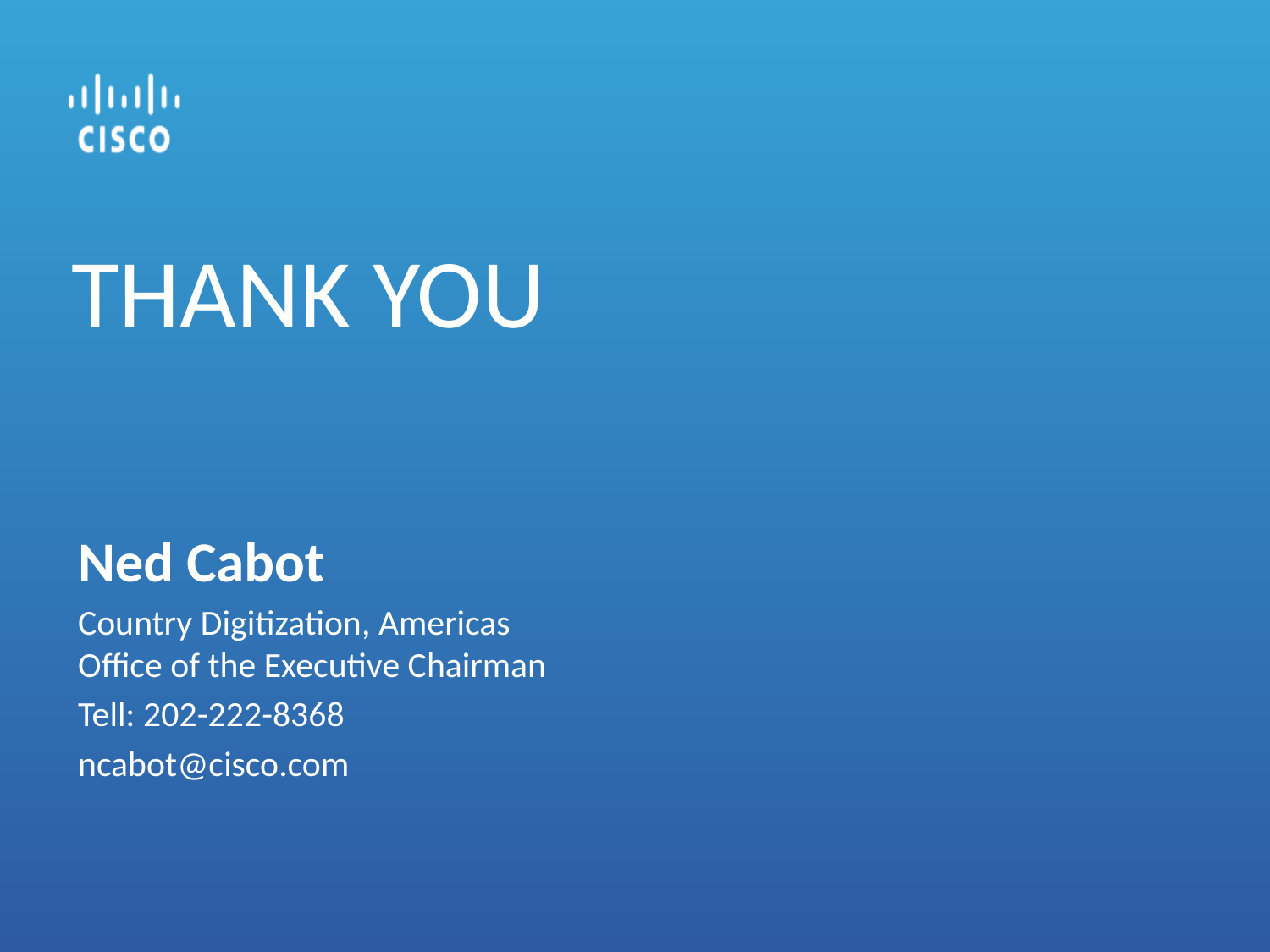

# THANK YOU
Ned Cabot
Country Digitization, Americas
Office of the Executive Chairman
Tell: 202-222-8368
ncabot@cisco.com